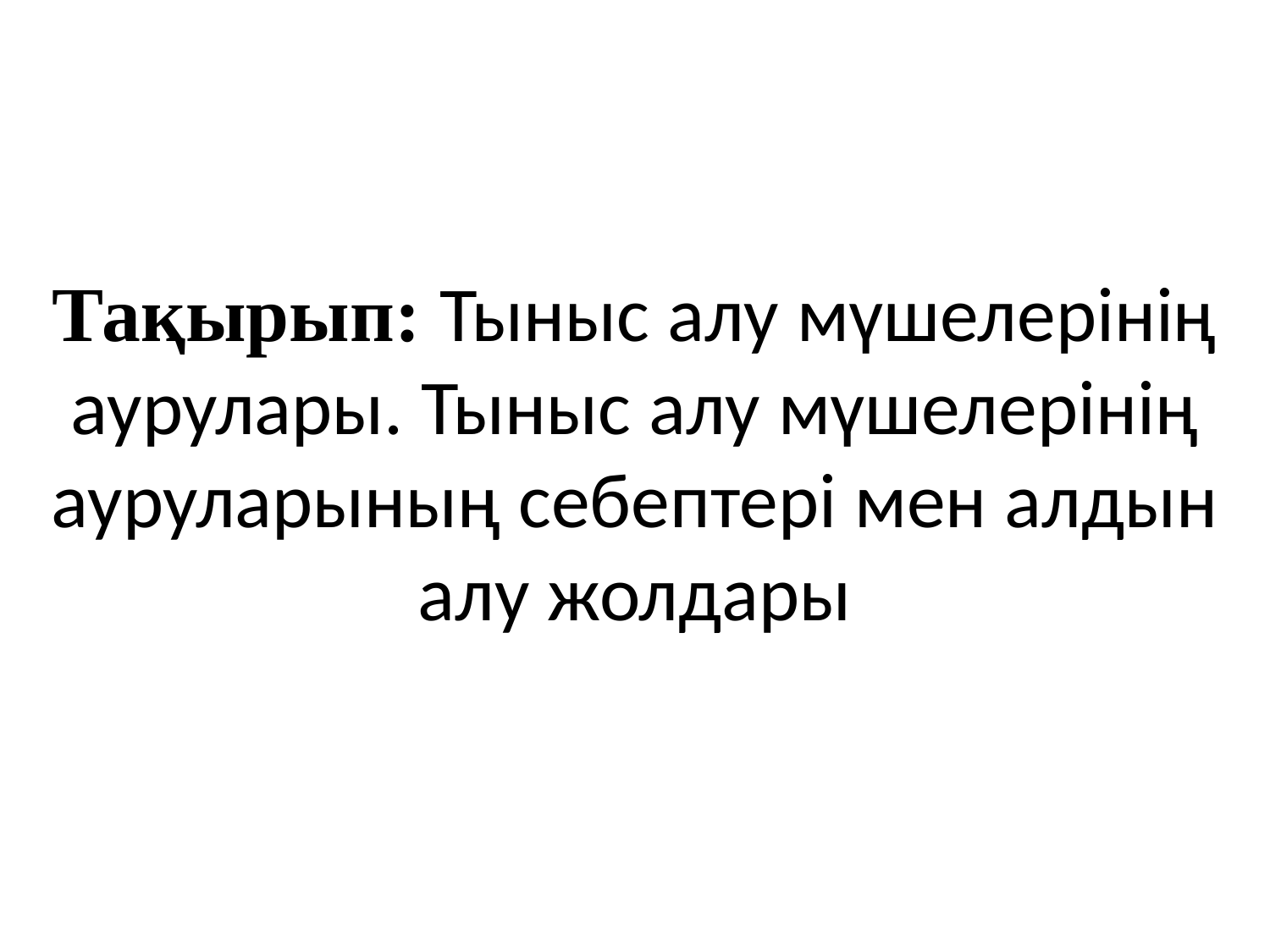

Тақырып: Тыныс алу мүшелерінің аурулары. Тыныс алу мүшелерінің ауруларының себептері мен алдын алу жолдары

#